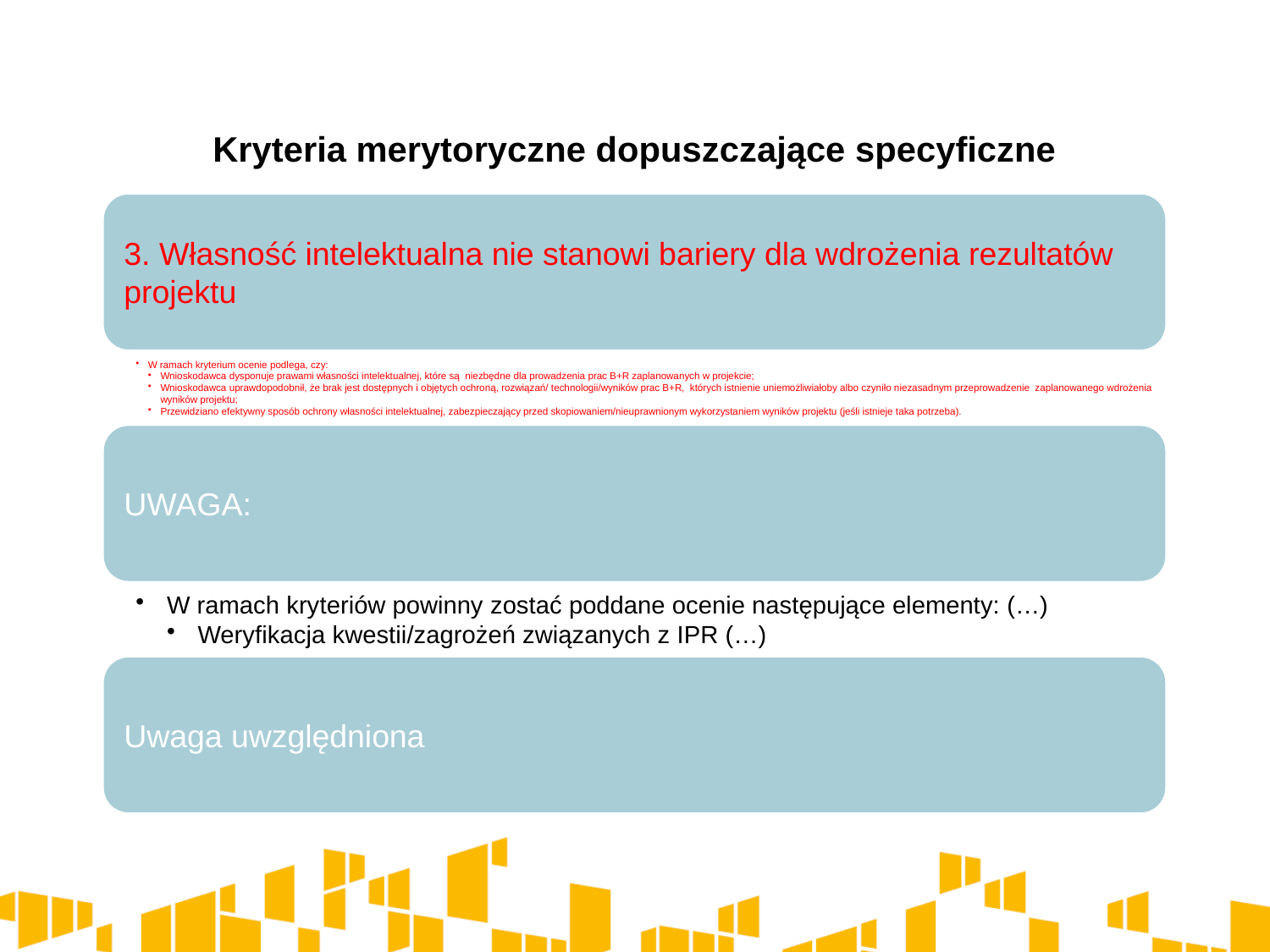

# Kryteria merytoryczne dopuszczające specyficzne
3. Własność intelektualna nie stanowi bariery dla wdrożenia rezultatów projektu
W ramach kryterium ocenie podlega, czy:
UWAGA:
W ramach kryteriów powinny zostać poddane ocenie następujące elementy: (…)
Wnioskodawca dysponuje prawami własności intelektualnej, które są  niezbędne dla prowadzenia prac B+R zaplanowanych w projekcie;
Wnioskodawca uprawdopodobnił, że brak jest dostępnych i objętych ochroną, rozwiązań/ technologii/wyników prac B+R,  których istnienie uniemożliwiałoby albo czyniło niezasadnym przeprowadzenie  zaplanowanego wdrożenia wyników projektu;
Przewidziano efektywny sposób ochrony własności intelektualnej, zabezpieczający przed skopiowaniem/nieuprawnionym wykorzystaniem wyników projektu (jeśli istnieje taka potrzeba).
Weryfikacja kwestii/zagrożeń związanych z IPR (…)
Uwaga uwzględniona